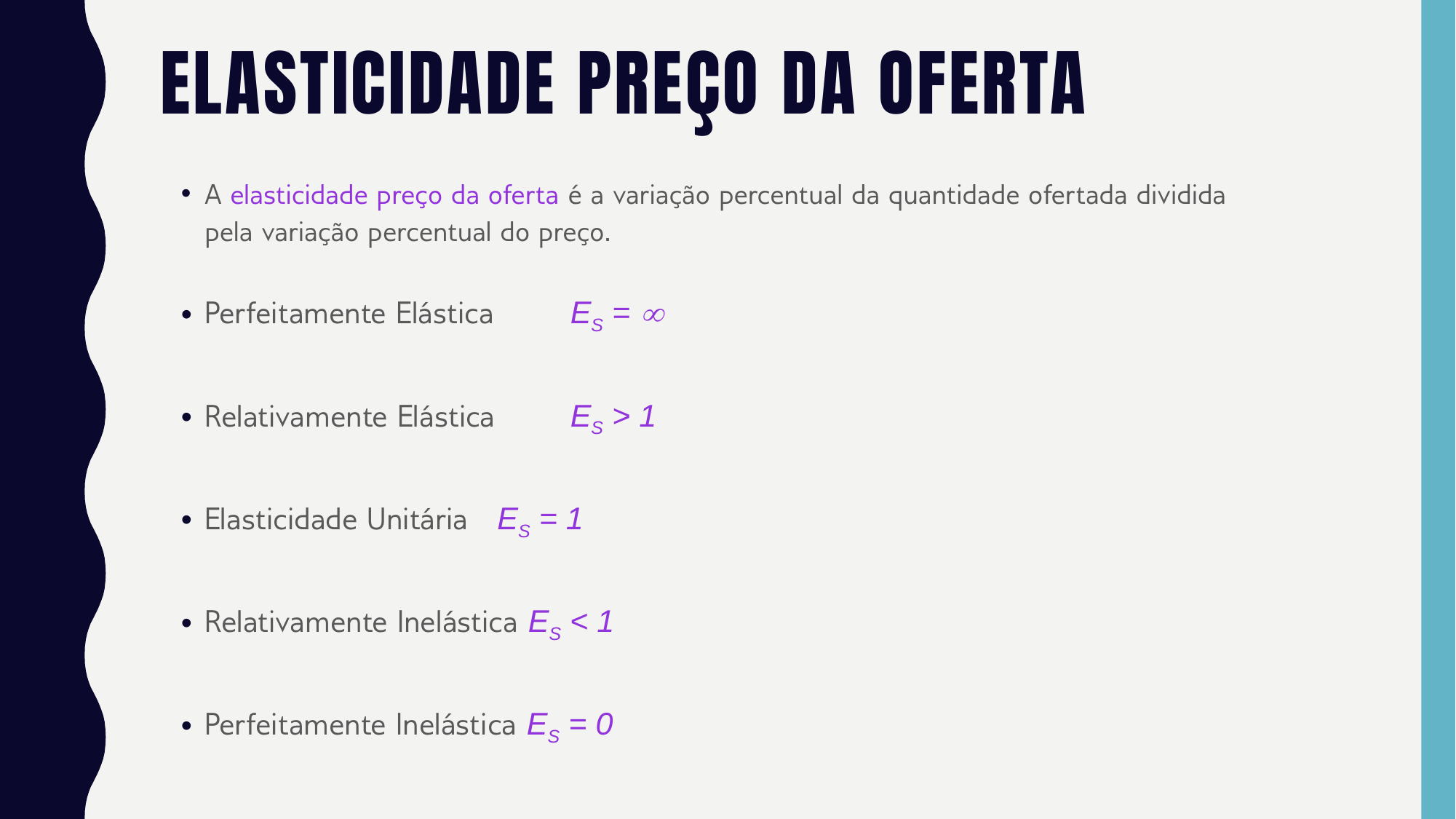

# Elasticidade Preço da Oferta
A elasticidade preço da oferta é a variação percentual da quantidade ofertada dividida pela variação percentual do preço.

Perfeitamente Elástica 	ES = ∞

Relativamente Elástica 	ES > 1

Elasticidade Unitária 	ES = 1

Relativamente Inelástica ES < 1

Perfeitamente Inelástica ES = 0